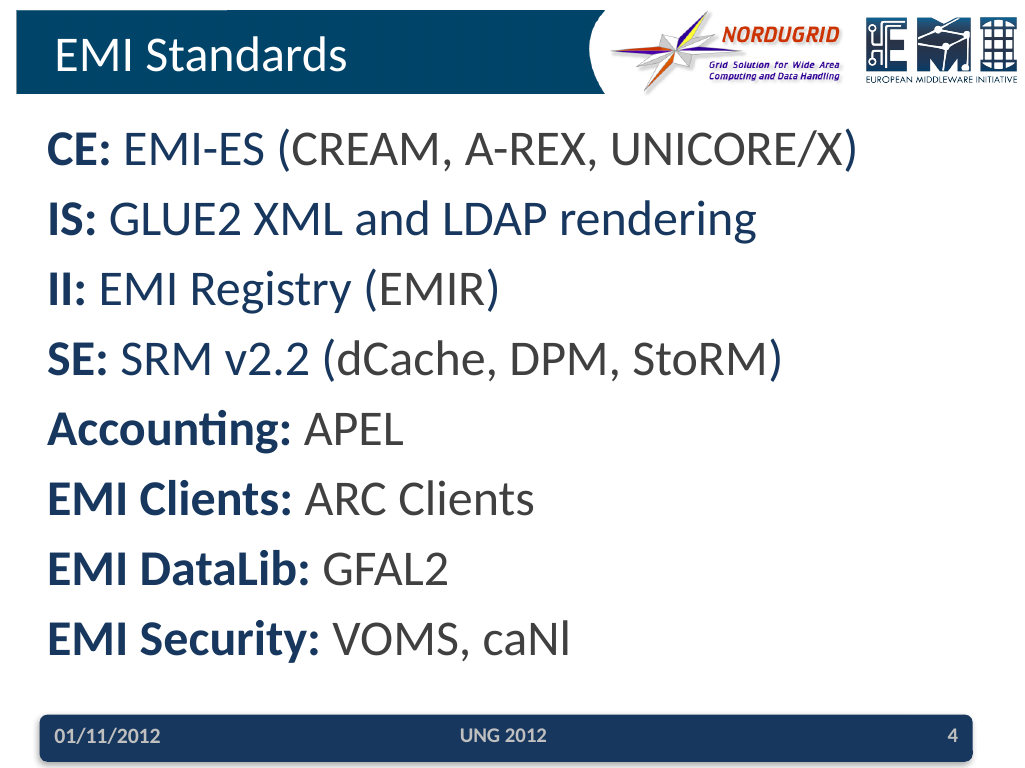

# EMI Standards
CE: EMI-ES (CREAM, A-REX, UNICORE/X)
IS: GLUE2 XML and LDAP rendering
II: EMI Registry (EMIR)
SE: SRM v2.2 (dCache, DPM, StoRM)
Accounting: APEL
EMI Clients: ARC Clients
EMI DataLib: GFAL2
EMI Security: VOMS, caNl

01/11/2012
UNG 2012
4